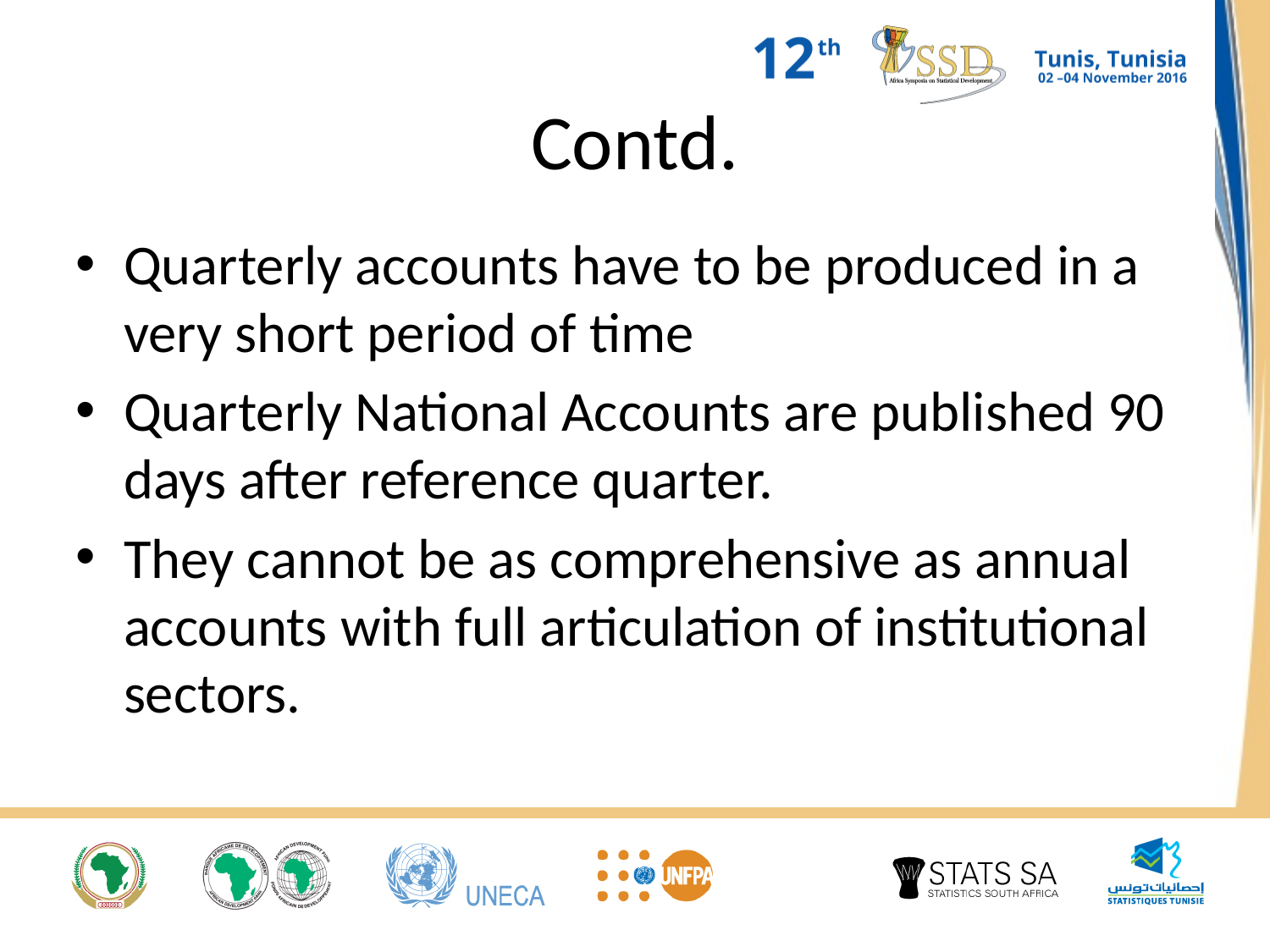

# Contd.
Quarterly accounts have to be produced in a very short period of time
Quarterly National Accounts are published 90 days after reference quarter.
They cannot be as comprehensive as annual accounts with full articulation of institutional sectors.